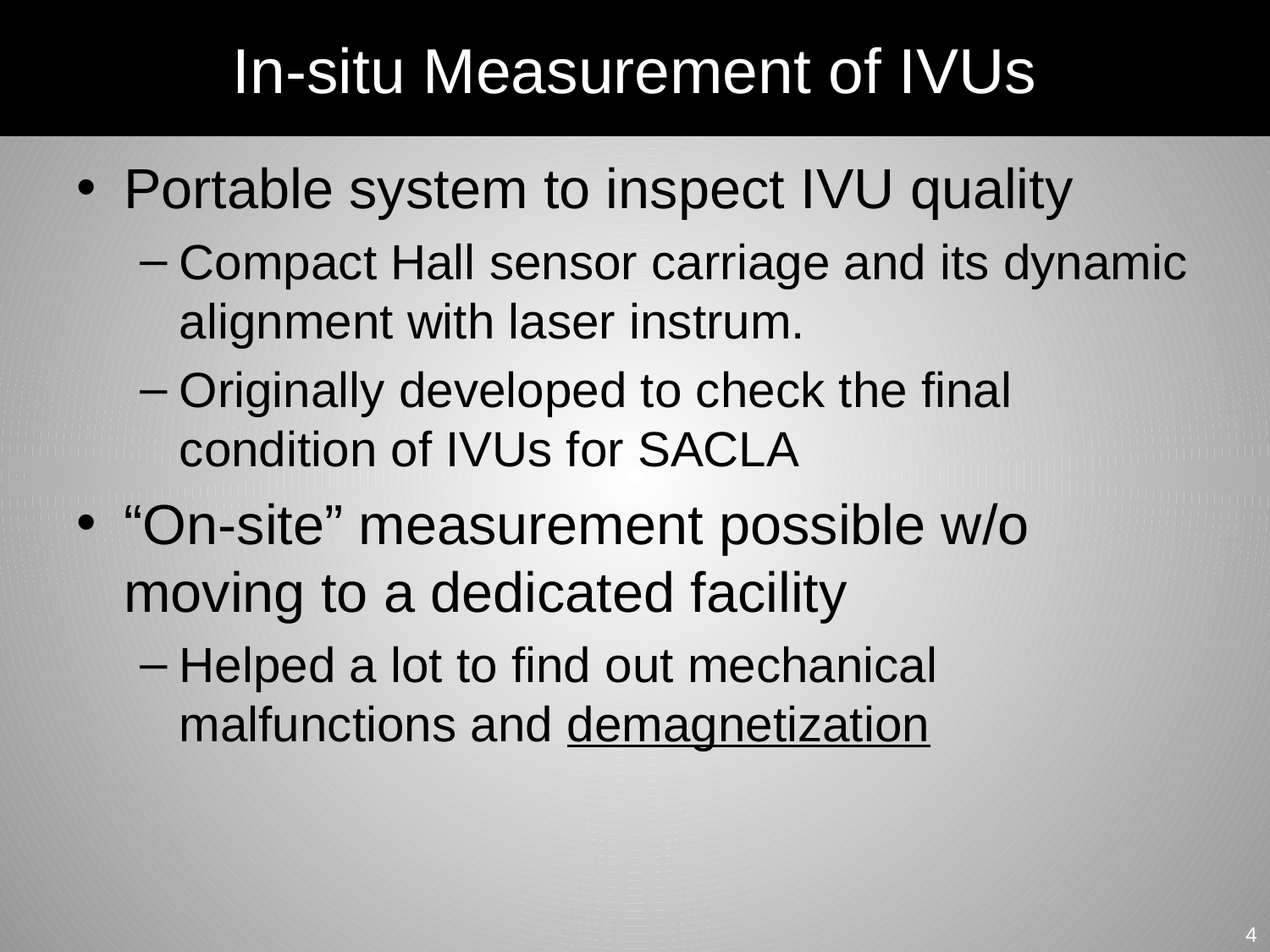

# In-situ Measurement of IVUs
Portable system to inspect IVU quality
Compact Hall sensor carriage and its dynamic alignment with laser instrum.
Originally developed to check the final condition of IVUs for SACLA
“On-site” measurement possible w/o moving to a dedicated facility
Helped a lot to find out mechanical malfunctions and demagnetization

4